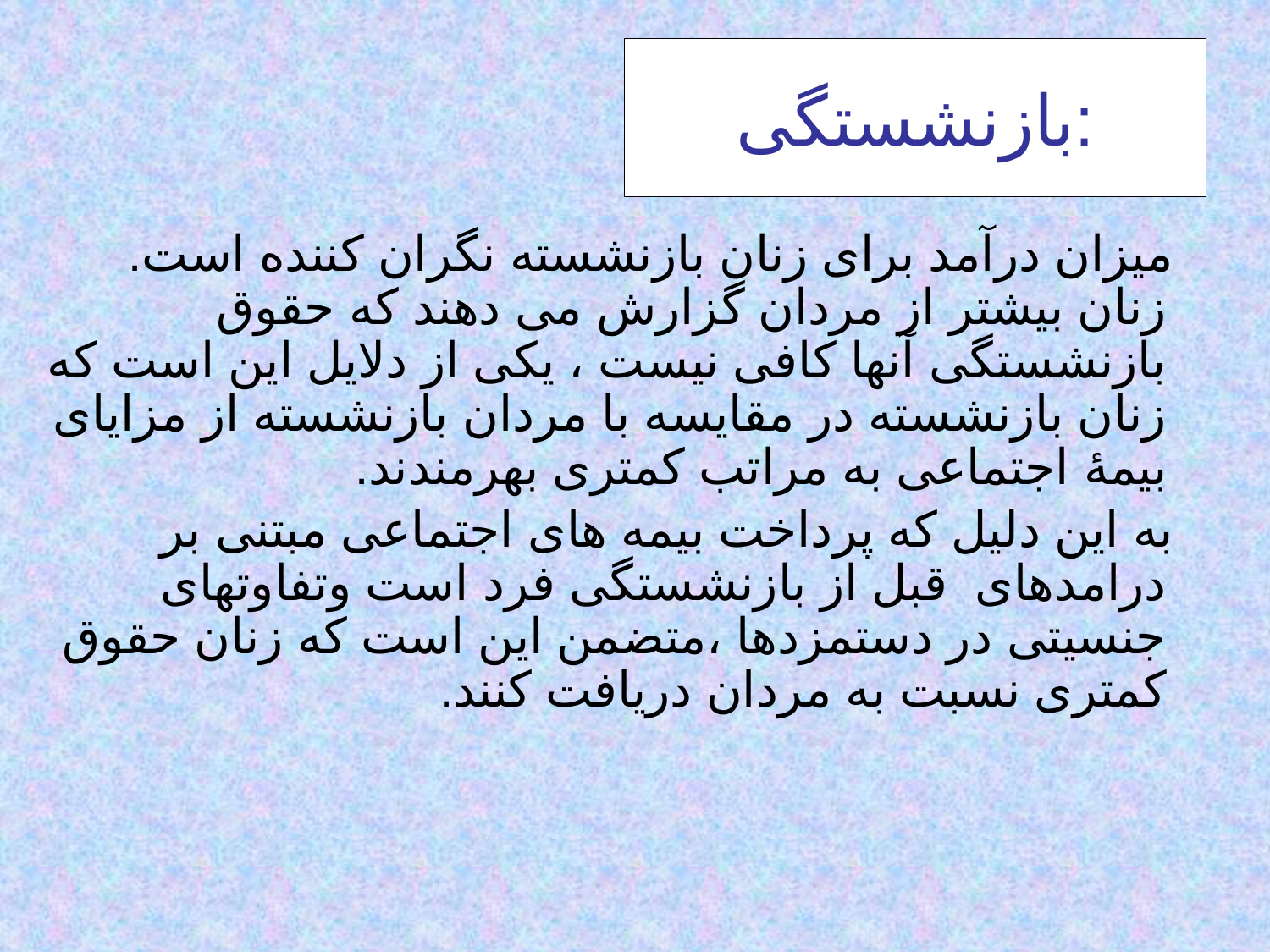

# بازنشستگی:
   میزان درآمد برای زنان بازنشسته نگران کننده است. زنان بیشتر از مردان گزارش می دهند که حقوق بازنشستگی آنها کافی نیست ، یکی از دلایل این است که زنان بازنشسته در مقایسه با مردان بازنشسته از مزایای بیمۀ اجتماعی به مراتب کمتری بهرمندند.
   به این دلیل که پرداخت بیمه های اجتماعی مبتنی بر درامدهای  قبل از بازنشستگی فرد است وتفاوتهای جنسیتی در دستمزدها ،متضمن این است که زنان حقوق کمتری نسبت به مردان دریافت کنند.